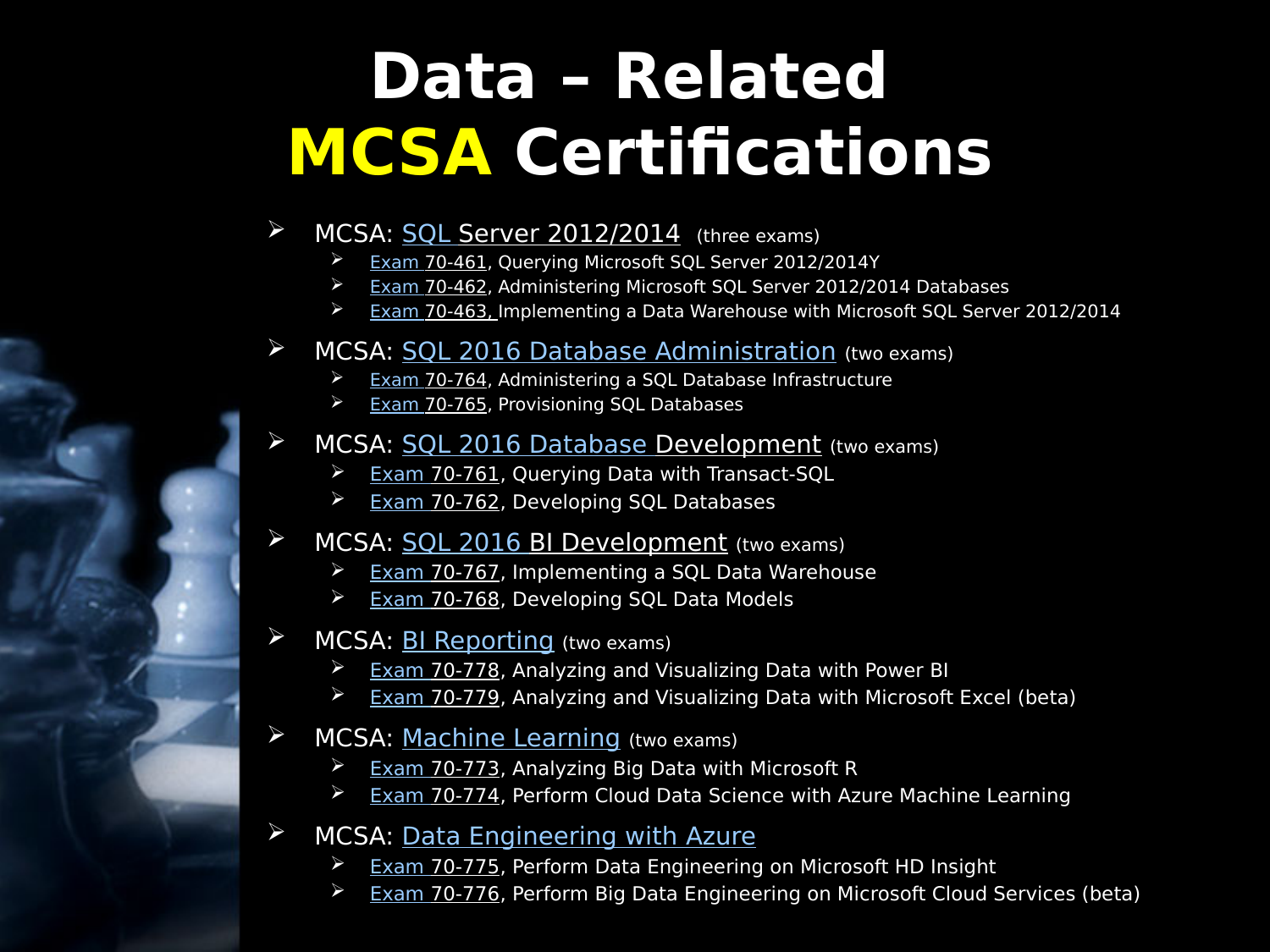

# Data – Related MCSA Certifications
MCSA: SQL Server 2012/2014  (three exams)
Exam 70-461, Querying Microsoft SQL Server 2012/2014Y
Exam 70-462, Administering Microsoft SQL Server 2012/2014 Databases
Exam 70-463, Implementing a Data Warehouse with Microsoft SQL Server 2012/2014
MCSA: SQL 2016 Database Administration (two exams)
Exam 70-764, Administering a SQL Database Infrastructure
Exam 70-765, Provisioning SQL Databases
MCSA: SQL 2016 Database Development (two exams)
Exam 70-761, Querying Data with Transact-SQL
Exam 70-762, Developing SQL Databases
MCSA: SQL 2016 BI Development (two exams)
Exam 70-767, Implementing a SQL Data Warehouse
Exam 70-768, Developing SQL Data Models
MCSA: BI Reporting (two exams)
Exam 70-778, Analyzing and Visualizing Data with Power BI
Exam 70-779, Analyzing and Visualizing Data with Microsoft Excel (beta)
MCSA: Machine Learning (two exams)
Exam 70-773, Analyzing Big Data with Microsoft R
Exam 70-774, Perform Cloud Data Science with Azure Machine Learning
MCSA: Data Engineering with Azure
Exam 70-775, Perform Data Engineering on Microsoft HD Insight
Exam 70-776, Perform Big Data Engineering on Microsoft Cloud Services (beta)